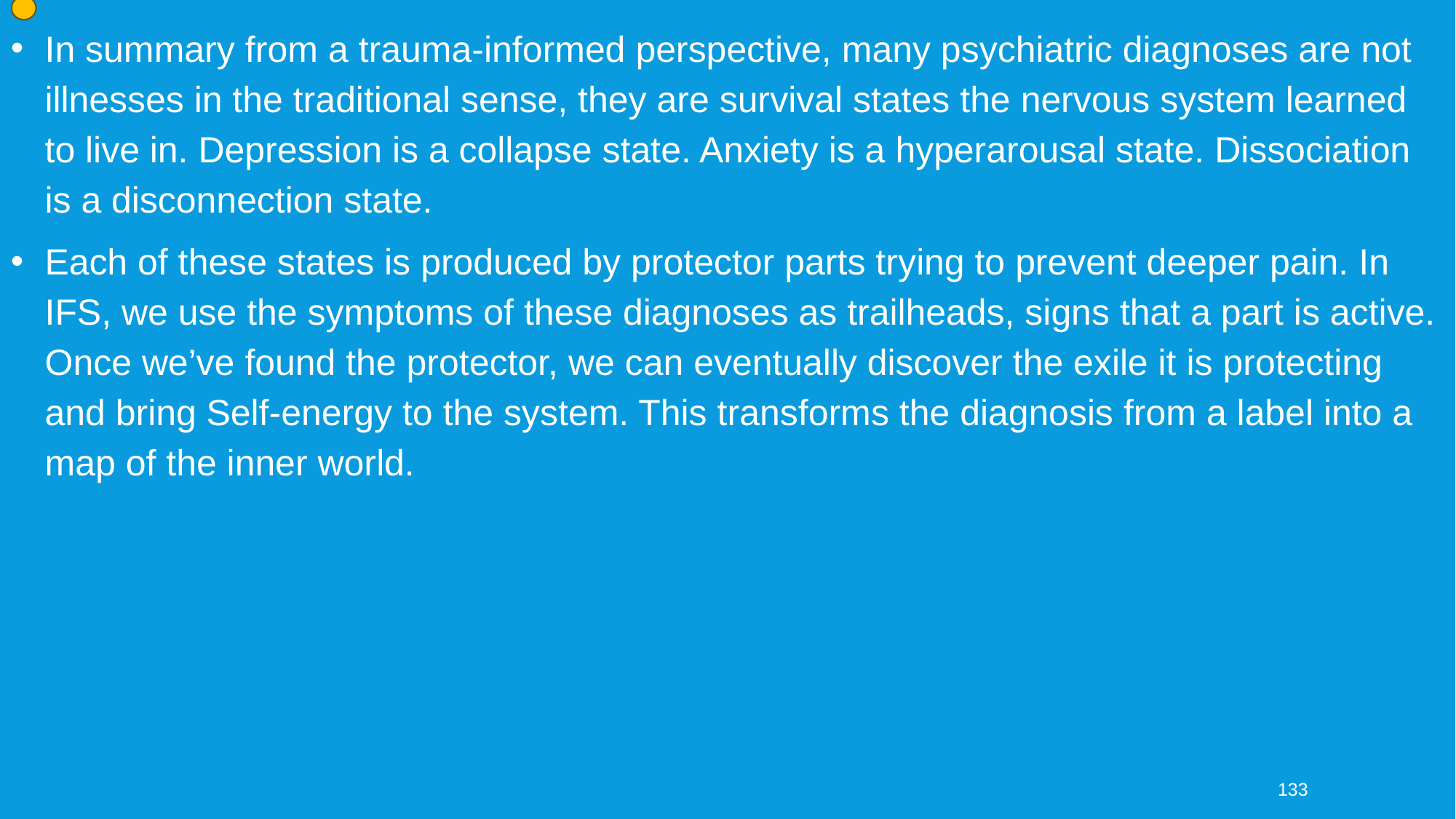

In summary from a trauma-informed perspective, many psychiatric diagnoses are not illnesses in the traditional sense, they are survival states the nervous system learned to live in. Depression is a collapse state. Anxiety is a hyperarousal state. Dissociation is a disconnection state.
Each of these states is produced by protector parts trying to prevent deeper pain. In IFS, we use the symptoms of these diagnoses as trailheads, signs that a part is active. Once we’ve found the protector, we can eventually discover the exile it is protecting and bring Self-energy to the system. This transforms the diagnosis from a label into a map of the inner world.
133